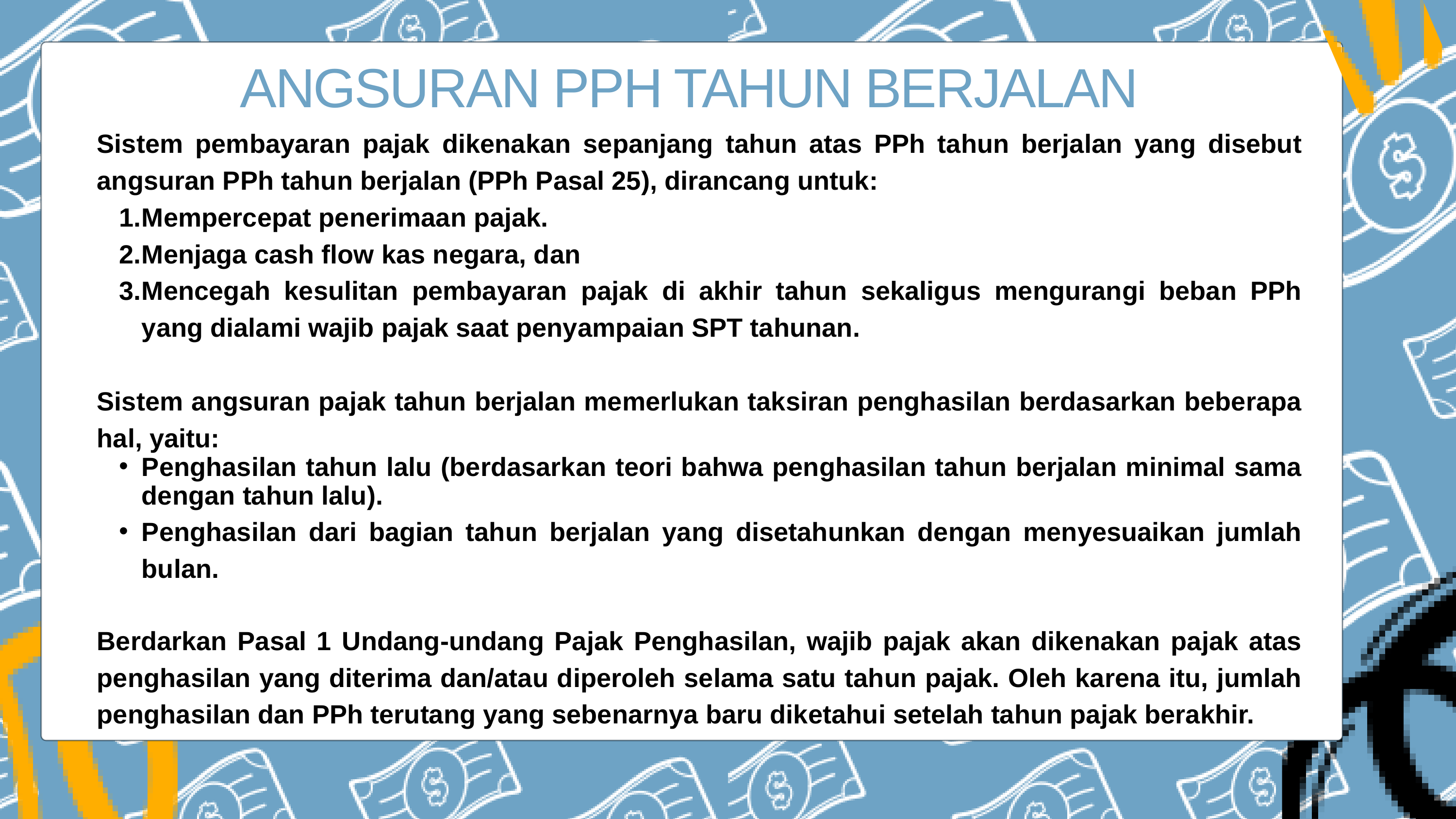

ANGSURAN PPH TAHUN BERJALAN
Sistem pembayaran pajak dikenakan sepanjang tahun atas PPh tahun berjalan yang disebut angsuran PPh tahun berjalan (PPh Pasal 25), dirancang untuk:
Mempercepat penerimaan pajak.
Menjaga cash flow kas negara, dan
Mencegah kesulitan pembayaran pajak di akhir tahun sekaligus mengurangi beban PPh yang dialami wajib pajak saat penyampaian SPT tahunan.

Sistem angsuran pajak tahun berjalan memerlukan taksiran penghasilan berdasarkan beberapa hal, yaitu:
Penghasilan tahun lalu (berdasarkan teori bahwa penghasilan tahun berjalan minimal sama dengan tahun lalu).
Penghasilan dari bagian tahun berjalan yang disetahunkan dengan menyesuaikan jumlah bulan.

Berdarkan Pasal 1 Undang-undang Pajak Penghasilan, wajib pajak akan dikenakan pajak atas penghasilan yang diterima dan/atau diperoleh selama satu tahun pajak. Oleh karena itu, jumlah penghasilan dan PPh terutang yang sebenarnya baru diketahui setelah tahun pajak berakhir.